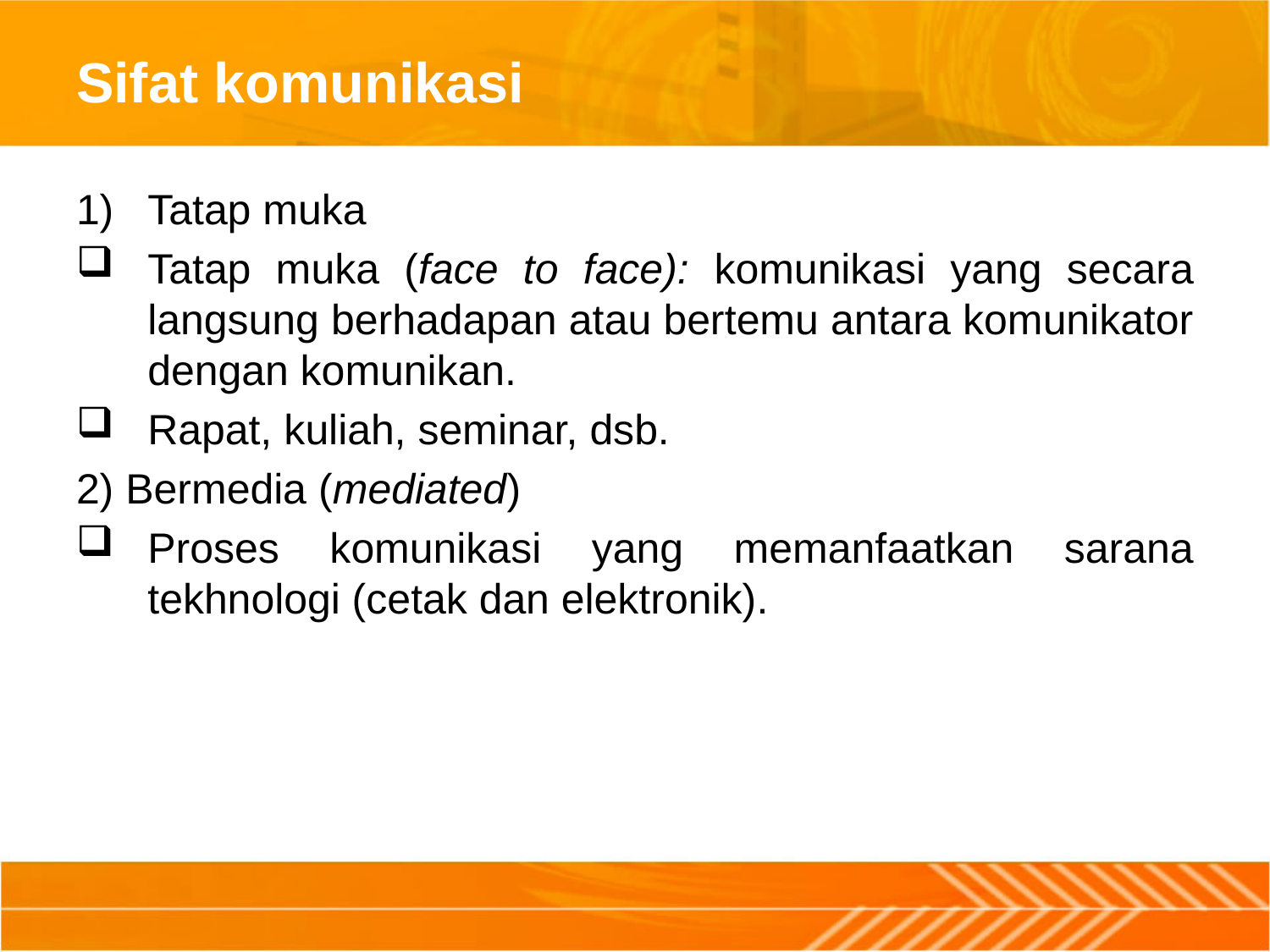

# Sifat komunikasi
Tatap muka
Tatap muka (face to face): komunikasi yang secara langsung berhadapan atau bertemu antara komunikator dengan komunikan.
Rapat, kuliah, seminar, dsb.
2) Bermedia (mediated)
Proses komunikasi yang memanfaatkan sarana tekhnologi (cetak dan elektronik).